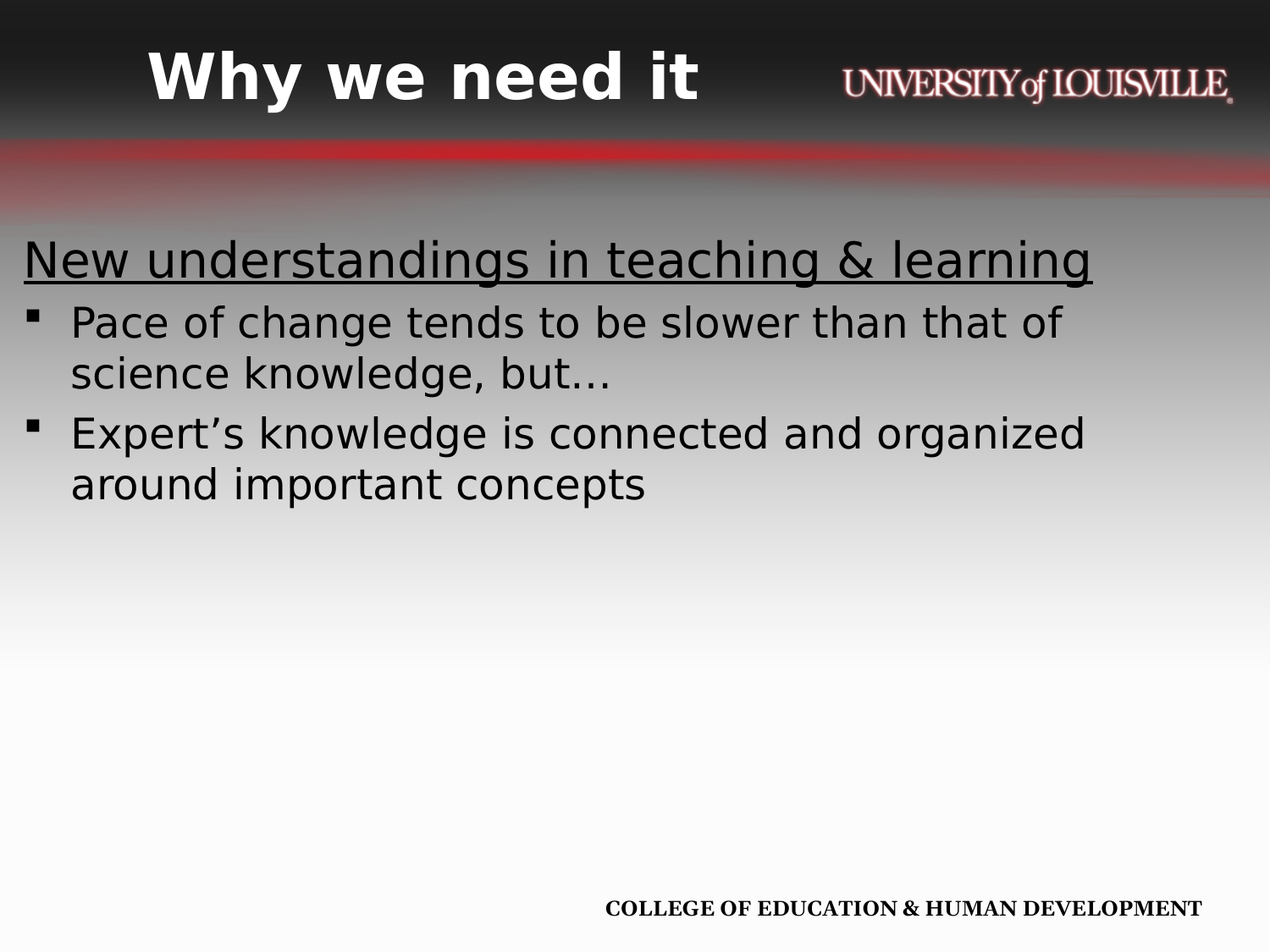

# Why we need it
New understandings in teaching & learning
Pace of change tends to be slower than that of science knowledge, but…
Expert’s knowledge is connected and organized around important concepts